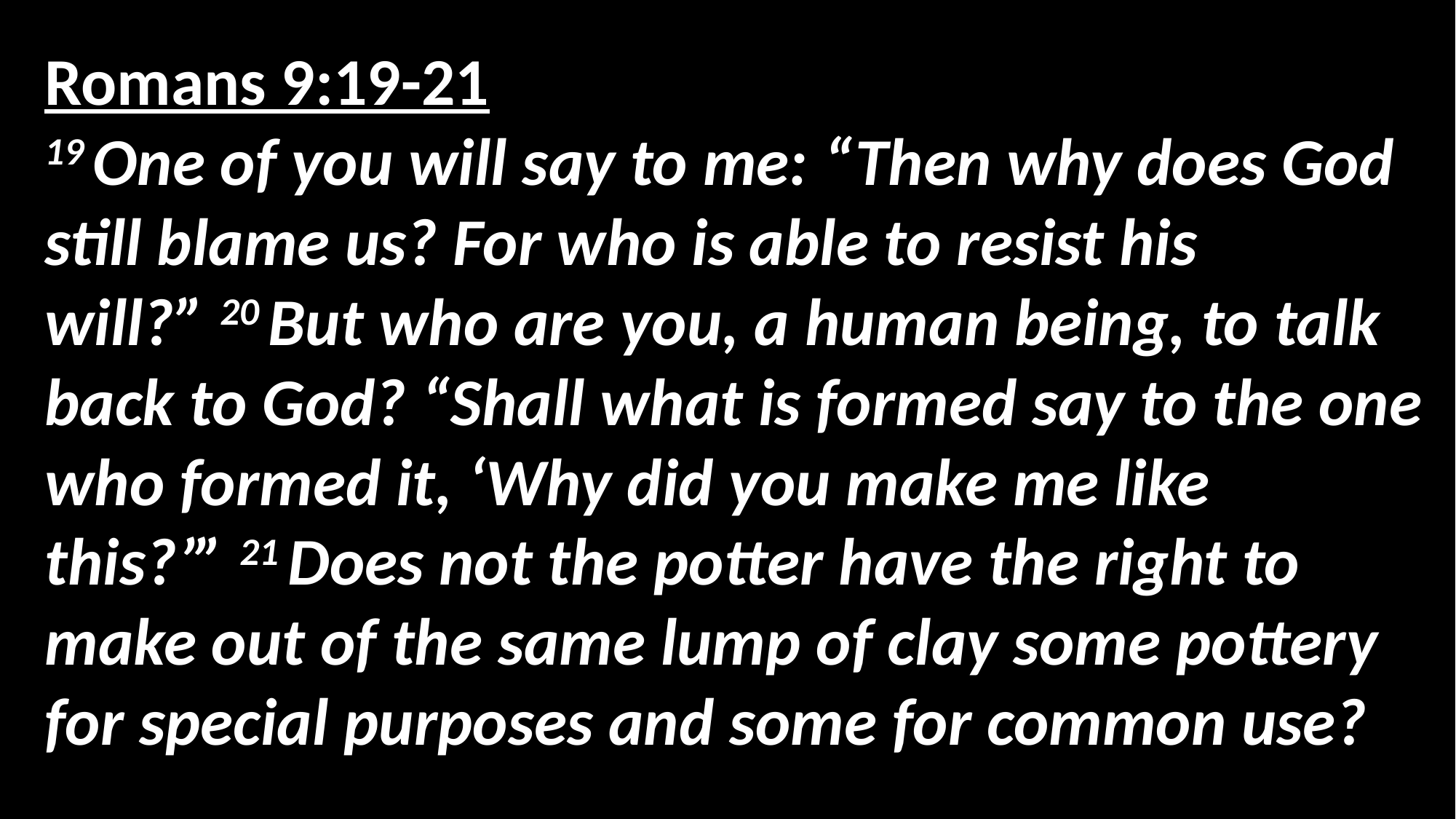

Romans 9:19-21
19 One of you will say to me: “Then why does God still blame us? For who is able to resist his will?” 20 But who are you, a human being, to talk back to God? “Shall what is formed say to the one who formed it, ‘Why did you make me like this?’” 21 Does not the potter have the right to make out of the same lump of clay some pottery for special purposes and some for common use?